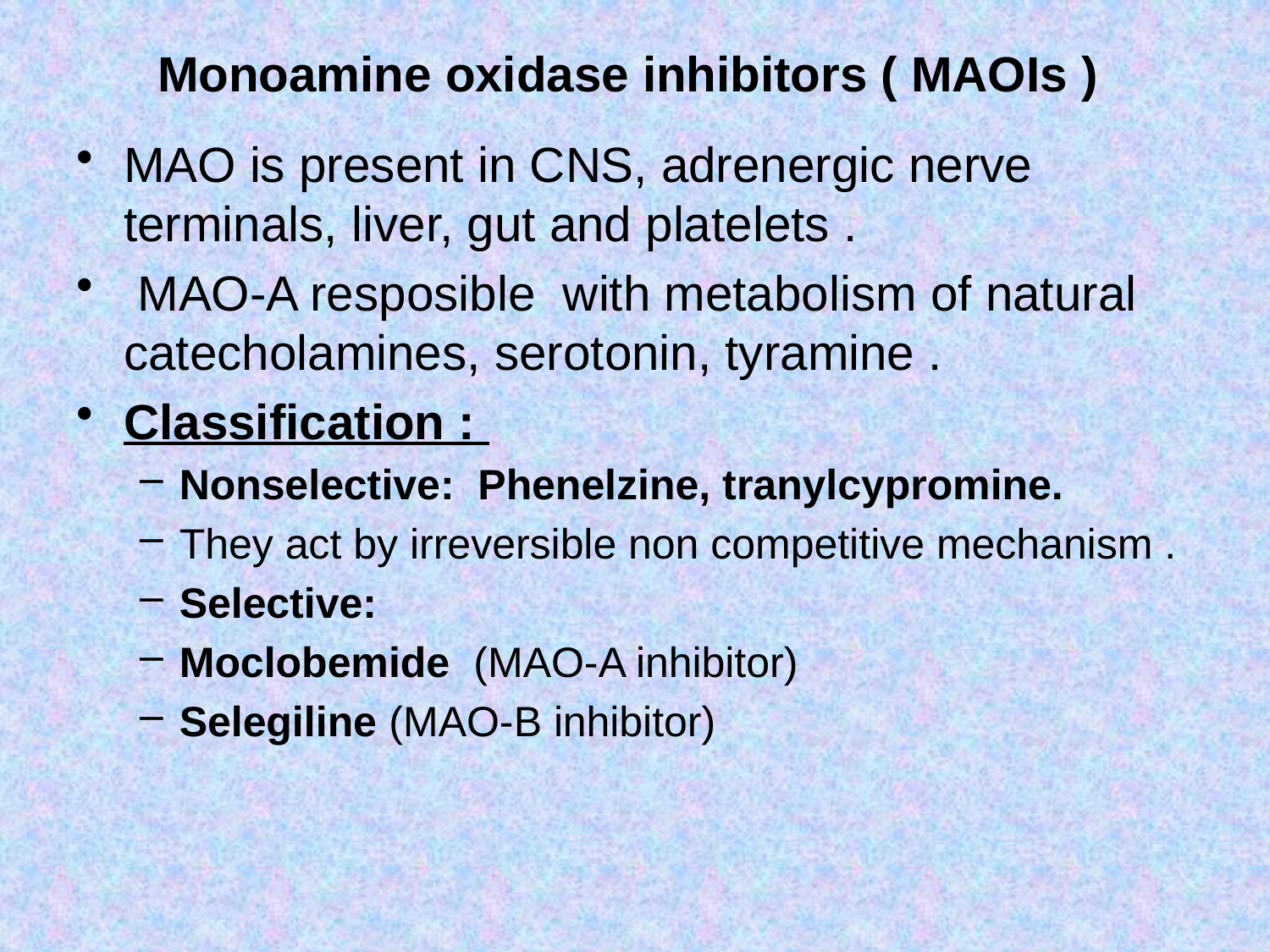

# Monoamine oxidase inhibitors ( MAOIs )
MAO is present in CNS, adrenergic nerve terminals, liver, gut and platelets .
 MAO-A resposible  with metabolism of natural catecholamines, serotonin, tyramine .
Classification :
Nonselective:  Phenelzine, tranylcypromine.
They act by irreversible non competitive mechanism .
Selective:
Moclobemide  (MAO-A inhibitor)
Selegiline (MAO-B inhibitor)